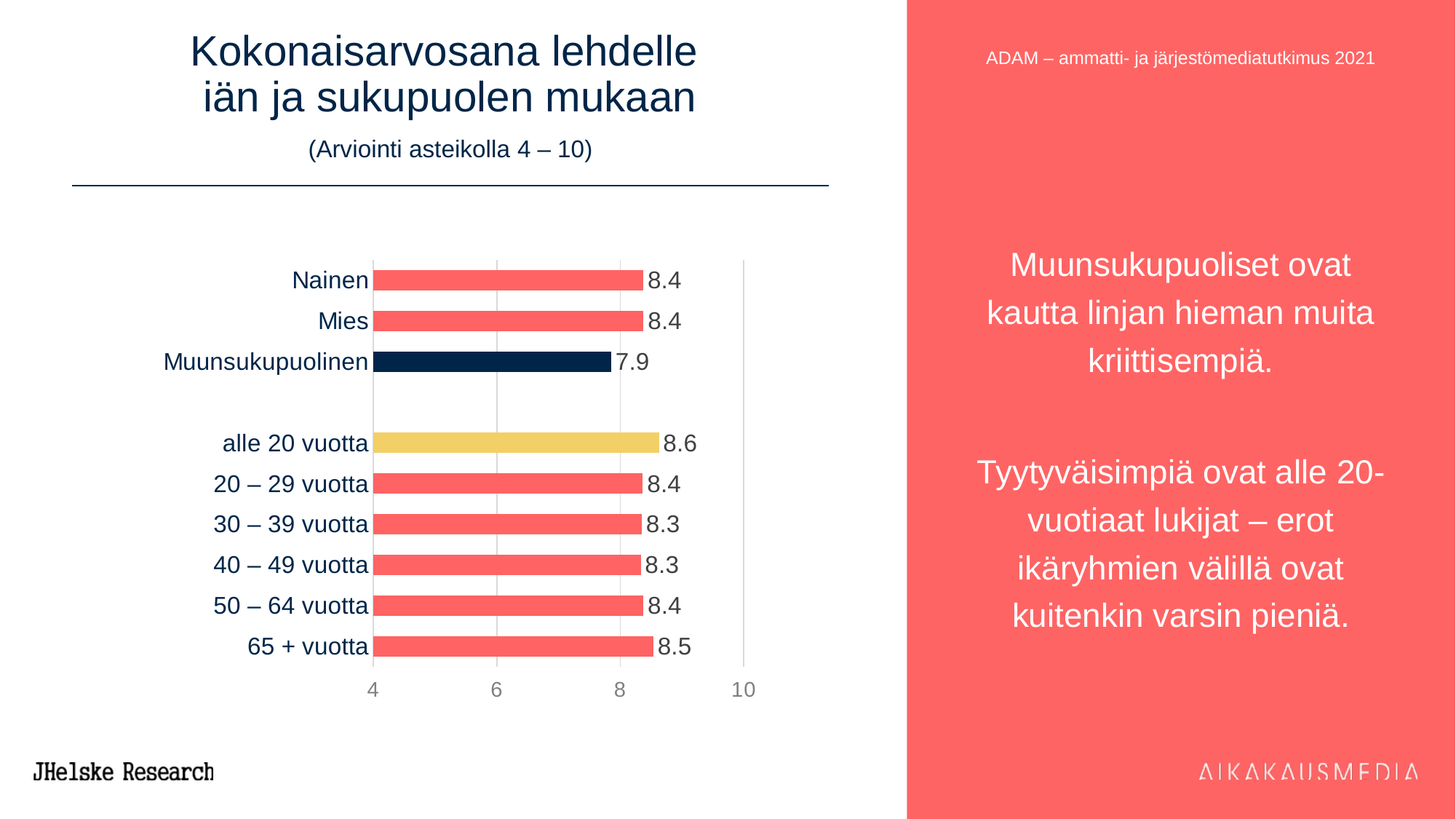

# Kokonaisarvosana lehdelle iän ja sukupuolen mukaan (Arviointi asteikolla 4 – 10)
Muunsukupuoliset ovat kautta linjan hieman muita kriittisempiä.
Tyytyväisimpiä ovat alle 20-vuotiaat lukijat – erot ikäryhmien välillä ovat kuitenkin varsin pieniä.

### Chart

| Category | 20 ADAM |
|---|---|
| Nainen | 8.37297981836529 |
| Mies | 8.375547494033414 |
| Muunsukupuolinen | 7.851063829787234 |
|  | None |
| alle 20 vuotta | 8.62492 |
| 20 – 29 vuotta | 8.364248949579833 |
| 30 – 39 vuotta | 8.347653751537516 |
| 40 – 49 vuotta | 8.330618102421596 |
| 50 – 64 vuotta | 8.373418268192616 |
| 65 + vuotta | 8.534796439628483 |